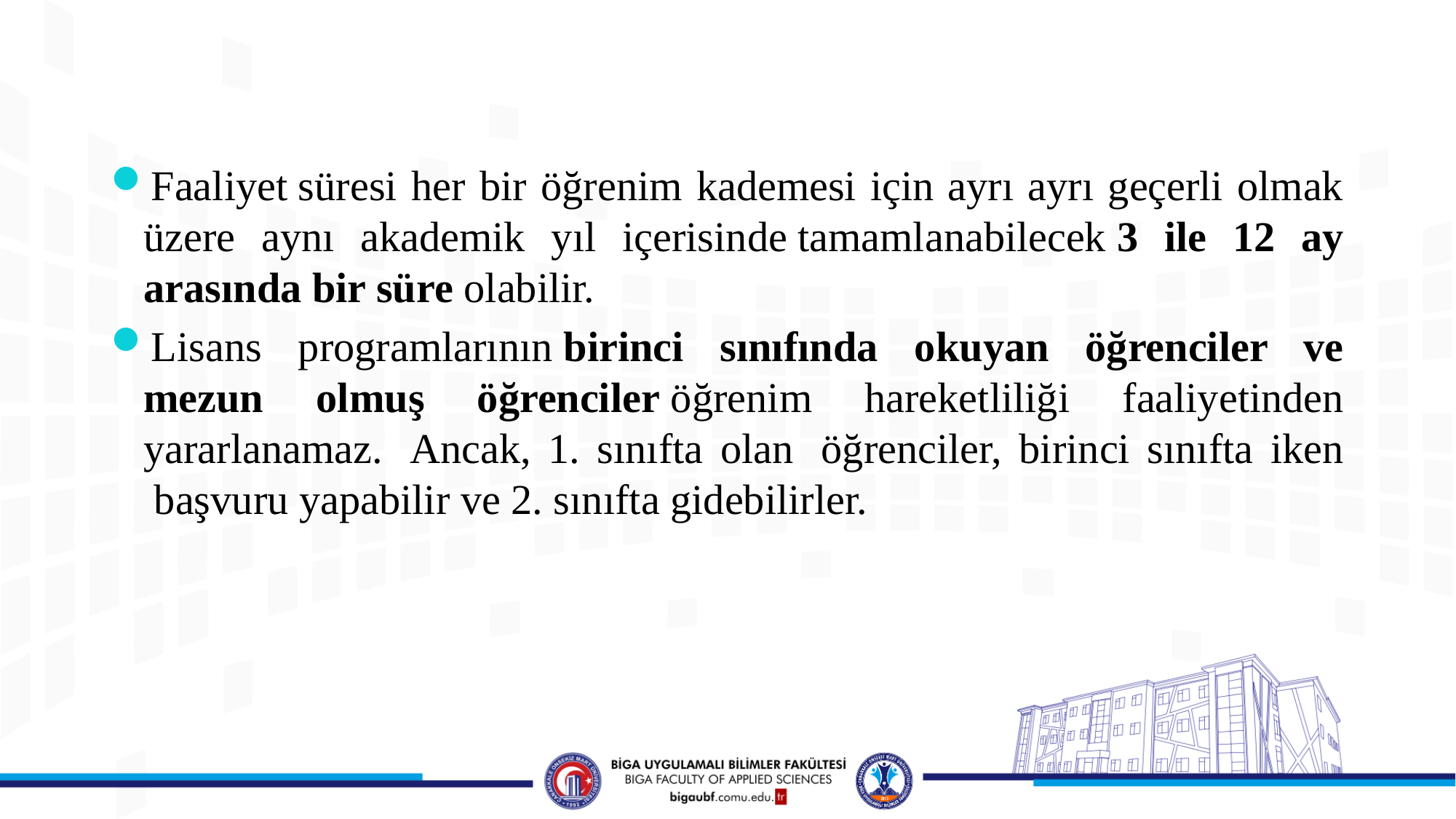

Faaliyet süresi her bir öğrenim kademesi için ayrı ayrı geçerli olmak üzere aynı akademik yıl içerisinde tamamlanabilecek 3 ile 12 ay arasında bir süre olabilir.
Lisans programlarının birinci sınıfında okuyan öğrenciler ve mezun olmuş öğrenciler öğrenim hareketliliği faaliyetinden yararlanamaz.  Ancak, 1. sınıfta olan  öğrenciler, birinci sınıfta iken  başvuru yapabilir ve 2. sınıfta gidebilirler.